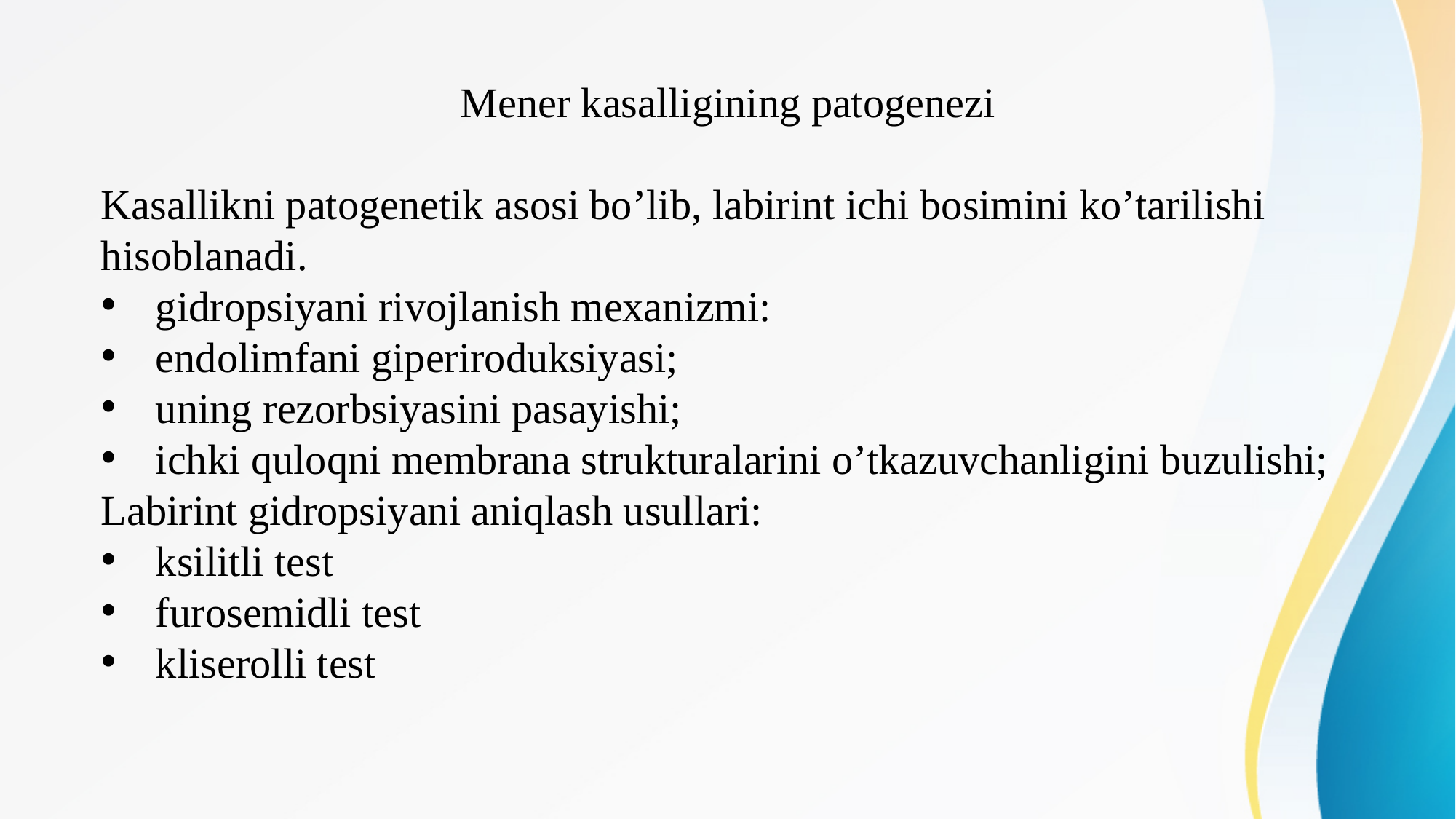

Mener kasalligining patogenezi

Kasallikni patogenetik asosi bo’lib, labirint ichi bosimini ko’tarilishi hisoblanadi.
gidropsiyani rivojlanish mexanizmi:
endolimfani giperiroduksiyasi;
uning rezorbsiyasini pasayishi;
ichki quloqni membrana strukturalarini o’tkazuvchanligini buzulishi;
Labirint gidropsiyani aniqlash usullari:
ksilitli test
furosemidli test
kliserolli test